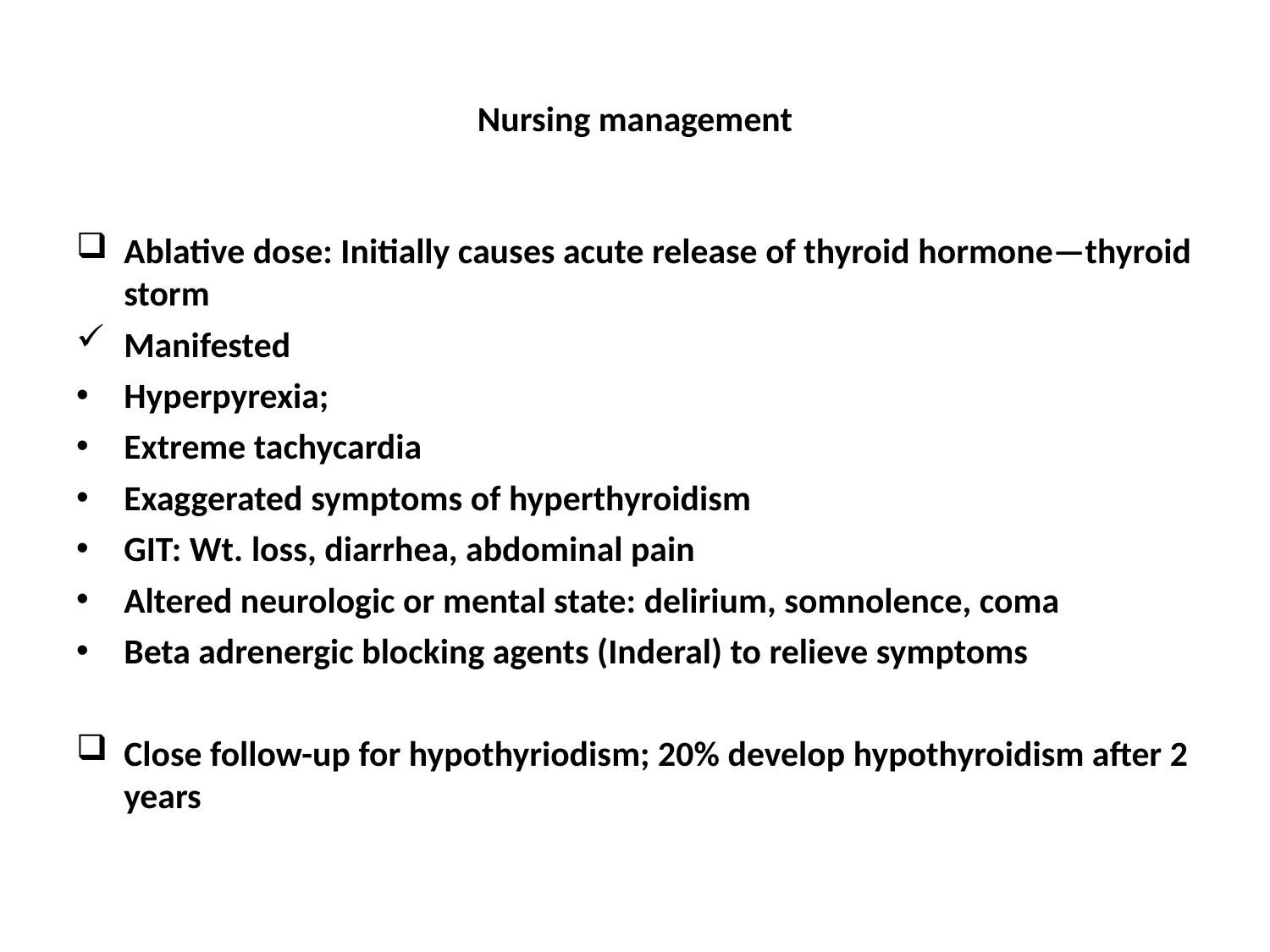

# Nursing management
Ablative dose: Initially causes acute release of thyroid hormone—thyroid storm
Manifested
Hyperpyrexia;
Extreme tachycardia
Exaggerated symptoms of hyperthyroidism
GIT: Wt. loss, diarrhea, abdominal pain
Altered neurologic or mental state: delirium, somnolence, coma
Beta adrenergic blocking agents (Inderal) to relieve symptoms

Close follow-up for hypothyriodism; 20% develop hypothyroidism after 2 years